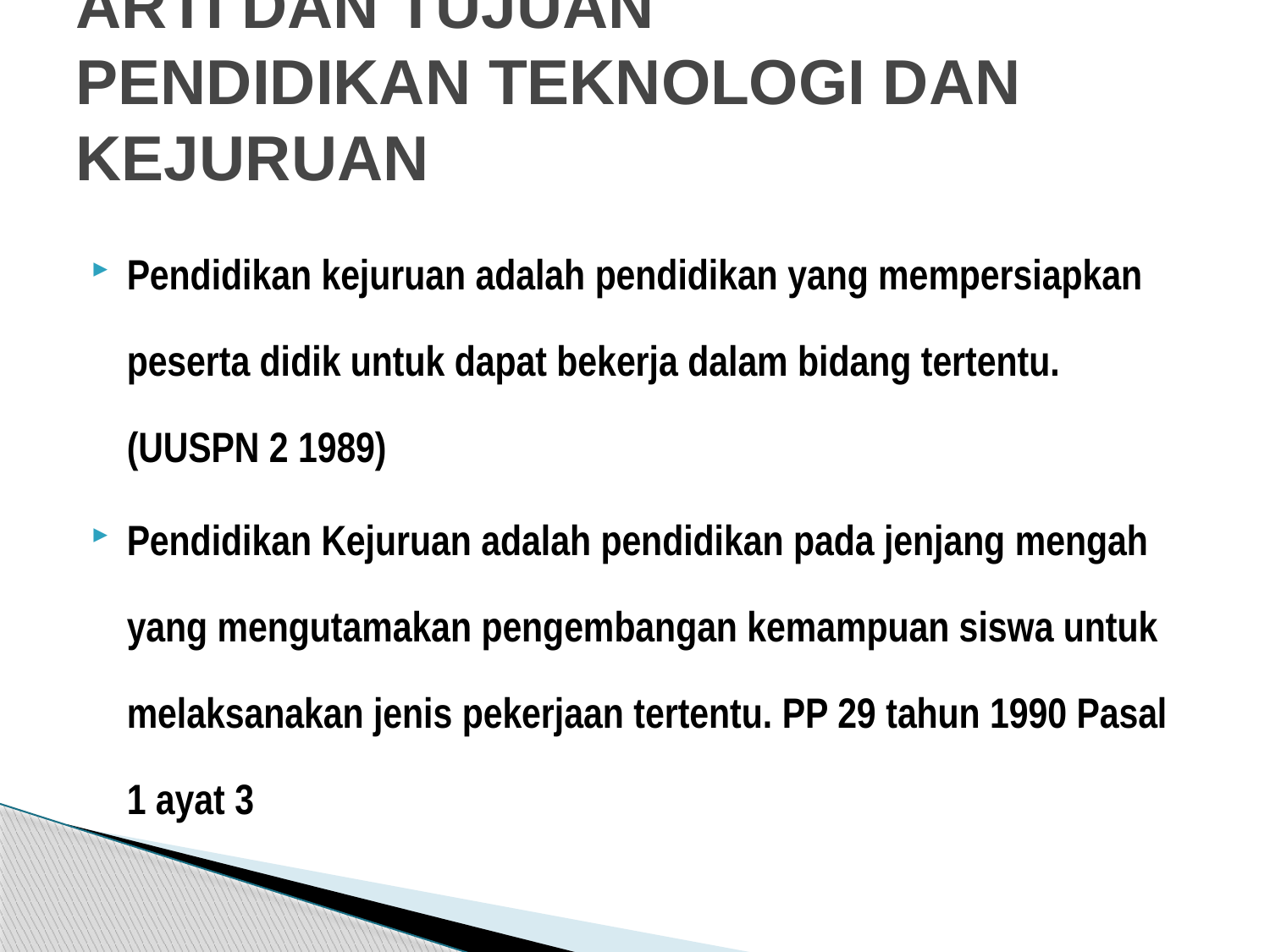

# ARTI DAN TUJUAN PENDIDIKAN TEKNOLOGI DAN KEJURUAN
Pendidikan kejuruan adalah pendidikan yang mempersiapkan peserta didik untuk dapat bekerja dalam bidang tertentu. (UUSPN 2 1989)
Pendidikan Kejuruan adalah pendidikan pada jenjang mengah yang mengutamakan pengembangan kemampuan siswa untuk melaksanakan jenis pekerjaan tertentu. PP 29 tahun 1990 Pasal 1 ayat 3